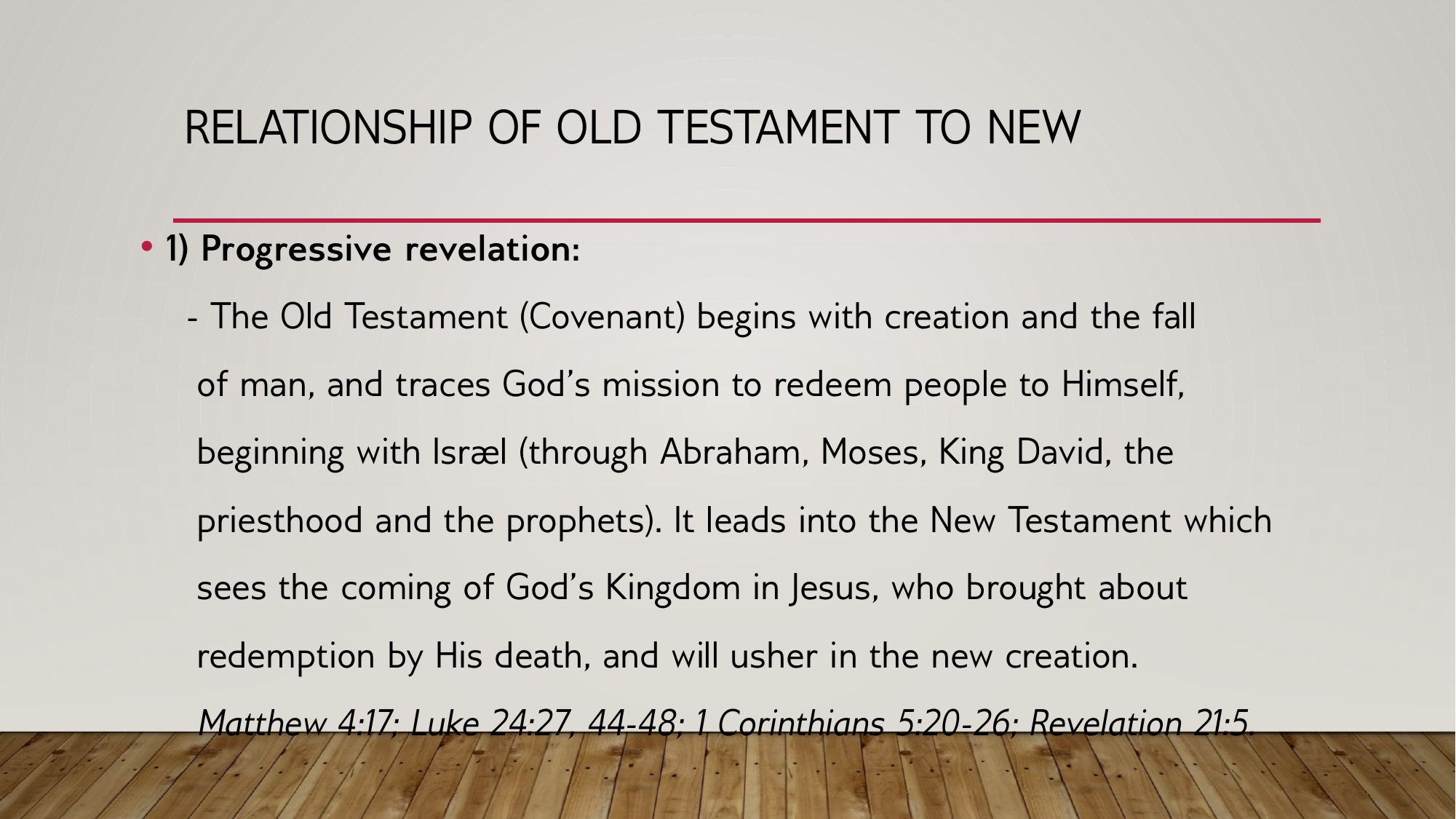

# Relationship of old testament to new
1) Progressive revelation:
    - The Old Testament (Covenant) begins with creation and the fall
     of man, and traces God’s mission to redeem people to Himself,
     beginning with Israel (through Abraham, Moses, King David, the
     priesthood and the prophets). It leads into the New Testament which
     sees the coming of God’s Kingdom in Jesus, who brought about
     redemption by His death, and will usher in the new creation.
     Matthew 4:17; Luke 24:27, 44-48; 1 Corinthians 5:20-26; Revelation 21:5.